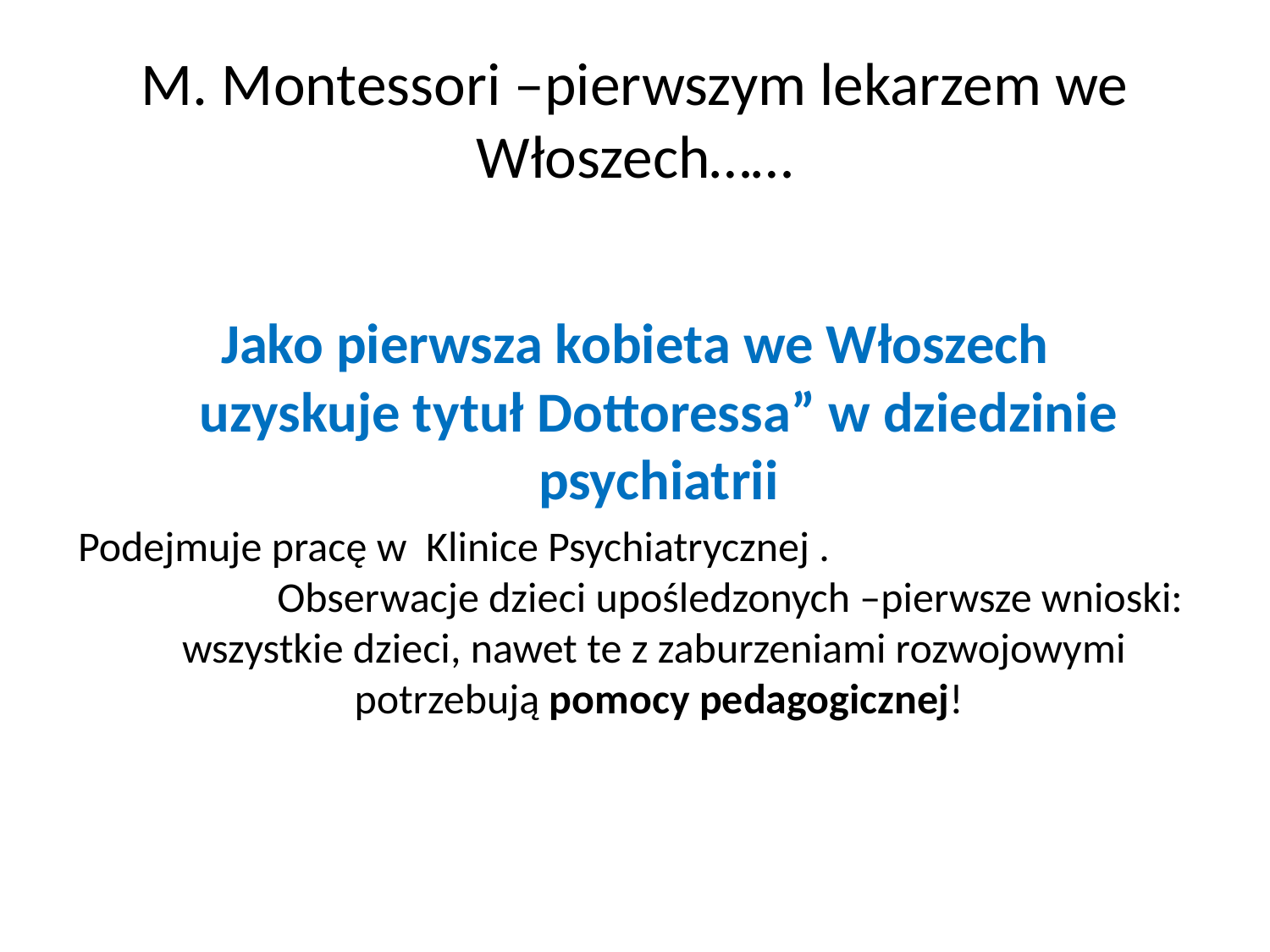

# M. Montessori –pierwszym lekarzem we Włoszech……

Jako pierwsza kobieta we Włoszech
uzyskuje tytuł Dottoressa” w dziedzinie psychiatrii
Podejmuje pracę w  Klinice Psychiatrycznej .                                                      Obserwacje dzieci upośledzonych –pierwsze wnioski: wszystkie dzieci, nawet te z zaburzeniami rozwojowymi  potrzebują pomocy pedagogicznej!